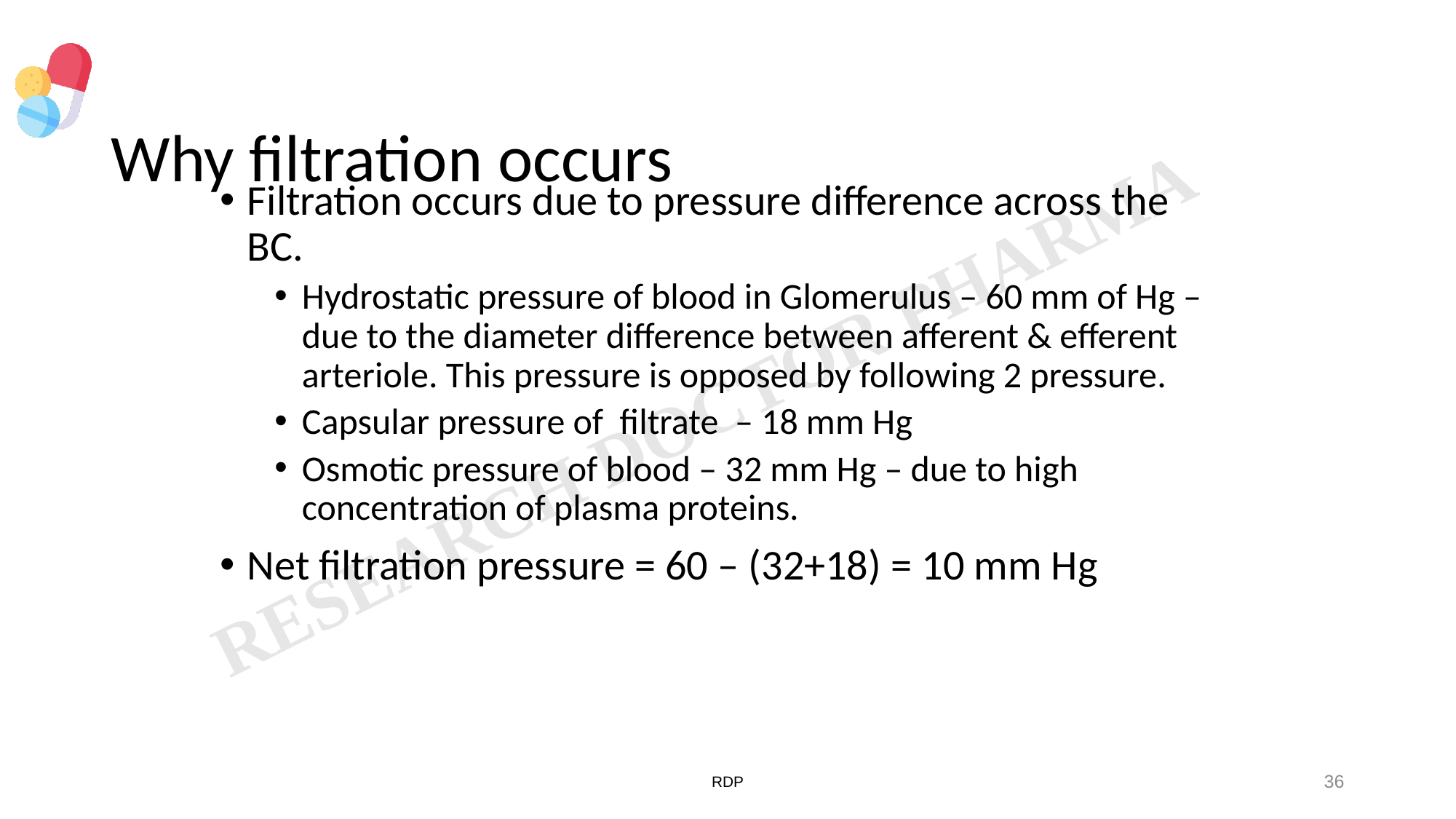

# Why filtration occurs
Filtration occurs due to pressure difference across the BC.
Hydrostatic pressure of blood in Glomerulus – 60 mm of Hg – due to the diameter difference between afferent & efferent arteriole. This pressure is opposed by following 2 pressure.
Capsular pressure of  filtrate  – 18 mm Hg
Osmotic pressure of blood – 32 mm Hg – due to high  concentration of plasma proteins.
Net filtration pressure = 60 – (32+18) = 10 mm Hg
RDP
36